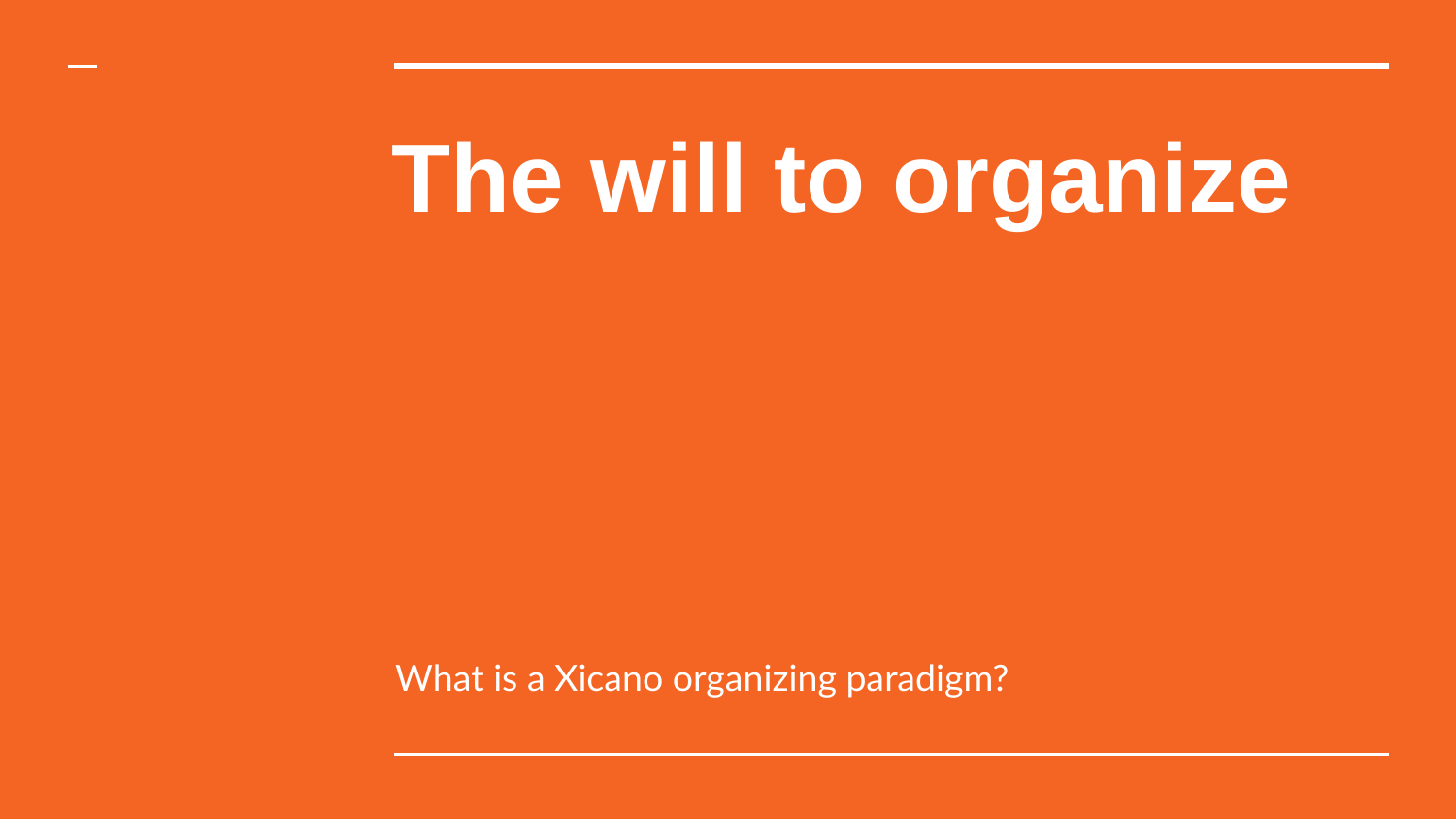

# The will to organize
What is a Xicano organizing paradigm?